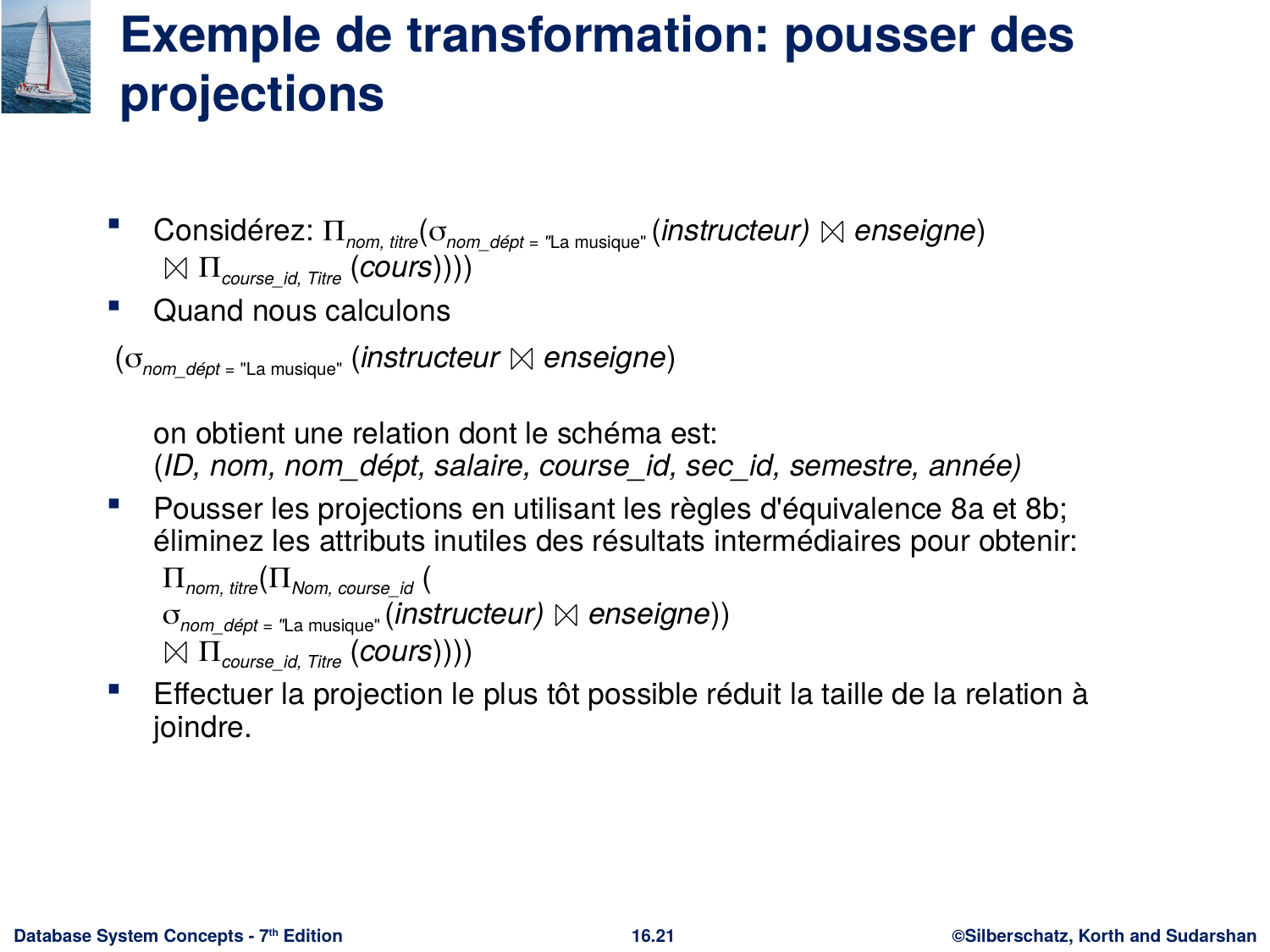

# Exemple de transformation: pousser des projections
Considérez: Πnom, titre(σnom_dépt = "La musique" (instructeur) ⨝ enseigne)
 ⨝ Πcourse_id, Titre (cours))))
Quand nous calculons
 (σnom_dépt = "La musique" (instructeur ⨝ enseigne)
on obtient une relation dont le schéma est:
(ID, nom, nom_dépt, salaire, course_id, sec_id, semestre, année)
Pousser les projections en utilisant les règles d'équivalence 8a et 8b; éliminez les attributs inutiles des résultats intermédiaires pour obtenir:
 Πnom, titre(ΠNom, course_id (
 σnom_dépt = "La musique" (instructeur) ⨝ enseigne))
 ⨝ Πcourse_id, Titre (cours))))
Effectuer la projection le plus tôt possible réduit la taille de la relation à joindre.